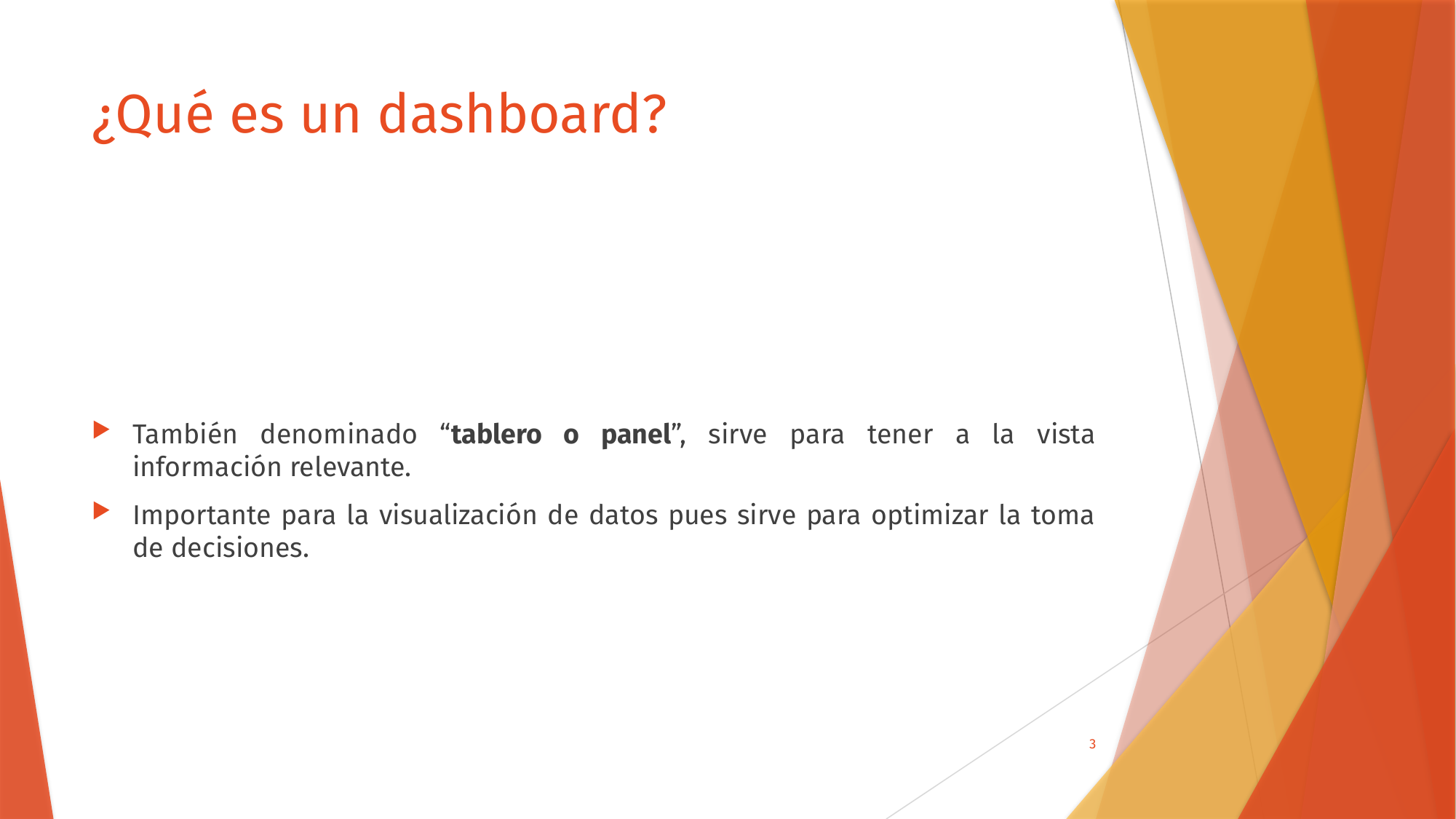

# ¿Qué es un dashboard?
También denominado “tablero o panel”, sirve para tener a la vista información relevante.
Importante para la visualización de datos pues sirve para optimizar la toma de decisiones.
3